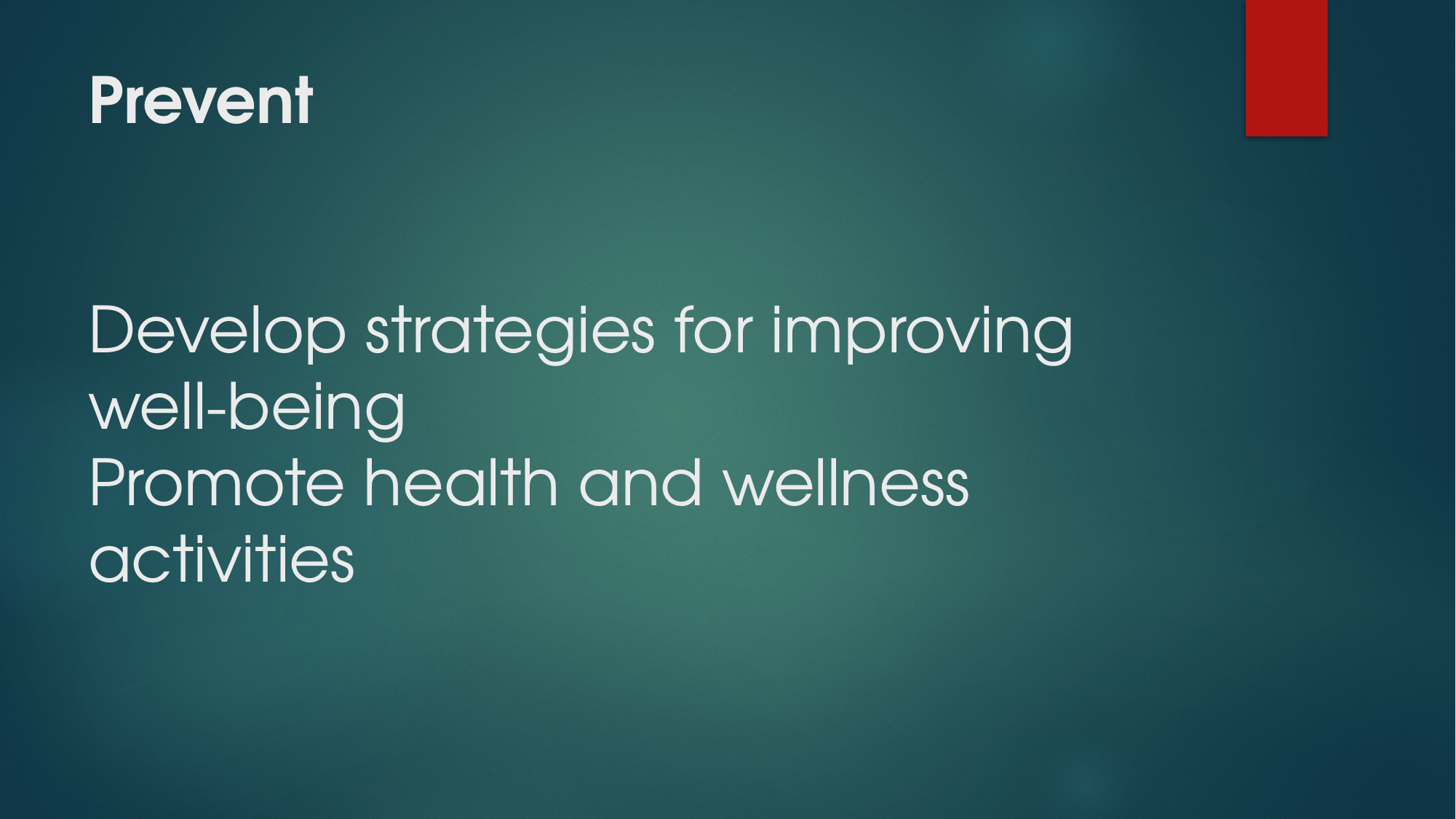

# Prevent Develop strategies for improving well-being Promote health and wellness activities